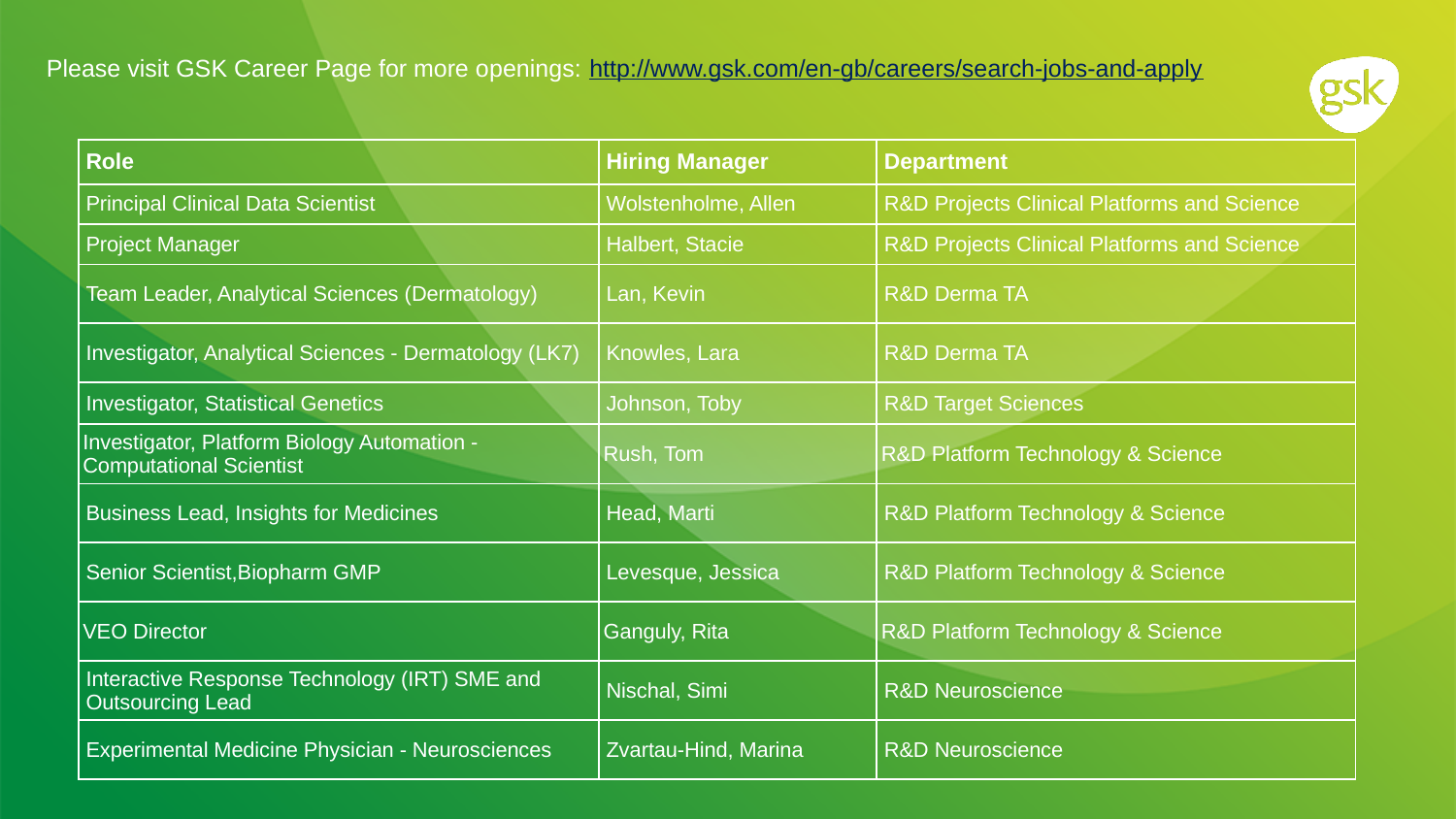

Please visit GSK Career Page for more openings: http://www.gsk.com/en-gb/careers/search-jobs-and-apply
| Role | Hiring Manager | Department |
| --- | --- | --- |
| Principal Clinical Data Scientist | Wolstenholme, Allen | R&D Projects Clinical Platforms and Science |
| Project Manager | Halbert, Stacie | R&D Projects Clinical Platforms and Science |
| Team Leader, Analytical Sciences (Dermatology) | Lan, Kevin | R&D Derma TA |
| Investigator, Analytical Sciences - Dermatology (LK7) | Knowles, Lara | R&D Derma TA |
| Investigator, Statistical Genetics | Johnson, Toby | R&D Target Sciences |
| Investigator, Platform Biology Automation - Computational Scientist | Rush, Tom | R&D Platform Technology & Science |
| Business Lead, Insights for Medicines | Head, Marti | R&D Platform Technology & Science |
| Senior Scientist,Biopharm GMP | Levesque, Jessica | R&D Platform Technology & Science |
| VEO Director | Ganguly, Rita | R&D Platform Technology & Science |
| Interactive Response Technology (IRT) SME and Outsourcing Lead | Nischal, Simi | R&D Neuroscience |
| Experimental Medicine Physician - Neurosciences | Zvartau-Hind, Marina | R&D Neuroscience |